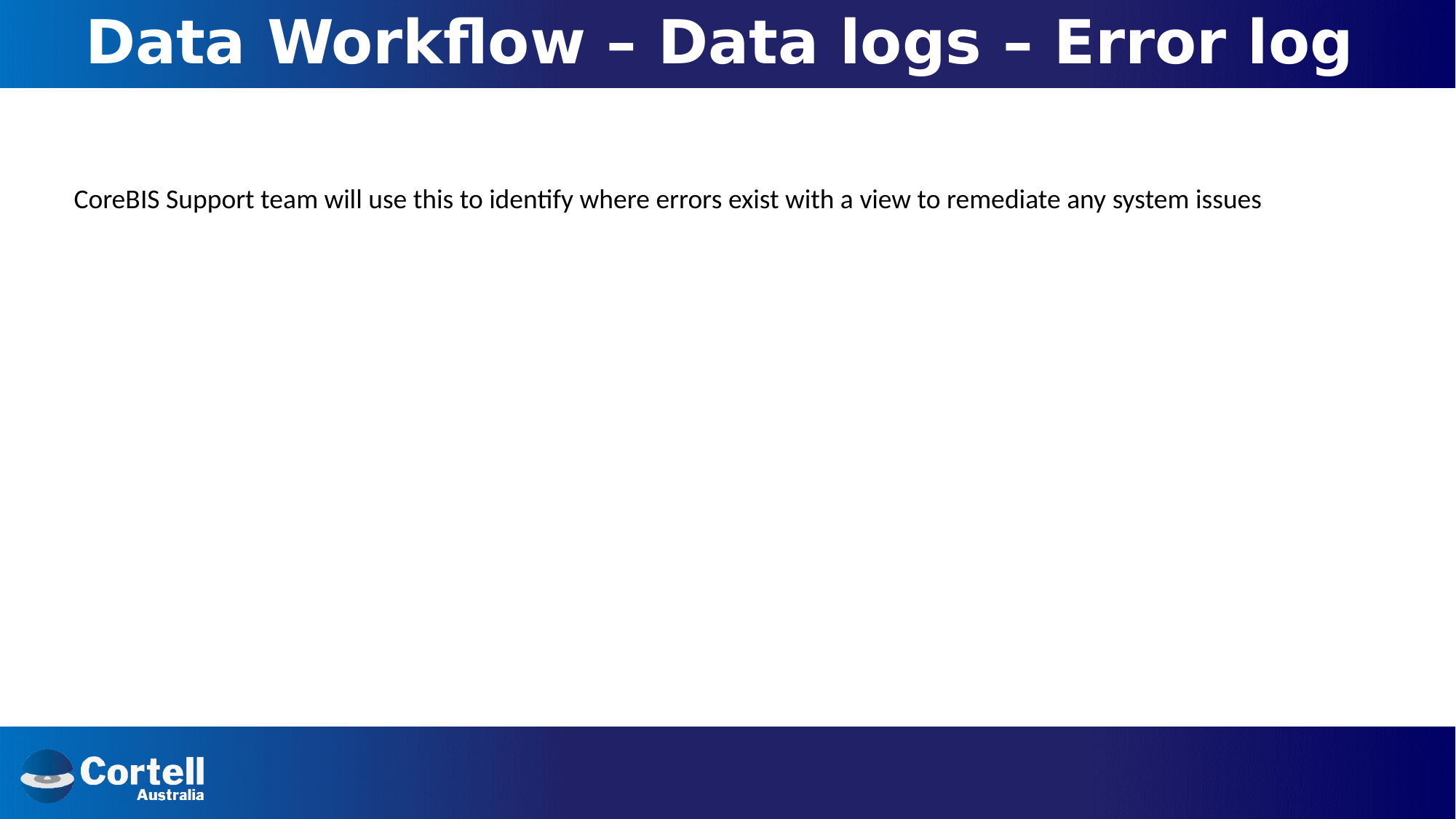

# Data Workflow – Data logs – Error log
CoreBIS Support team will use this to identify where errors exist with a view to remediate any system issues